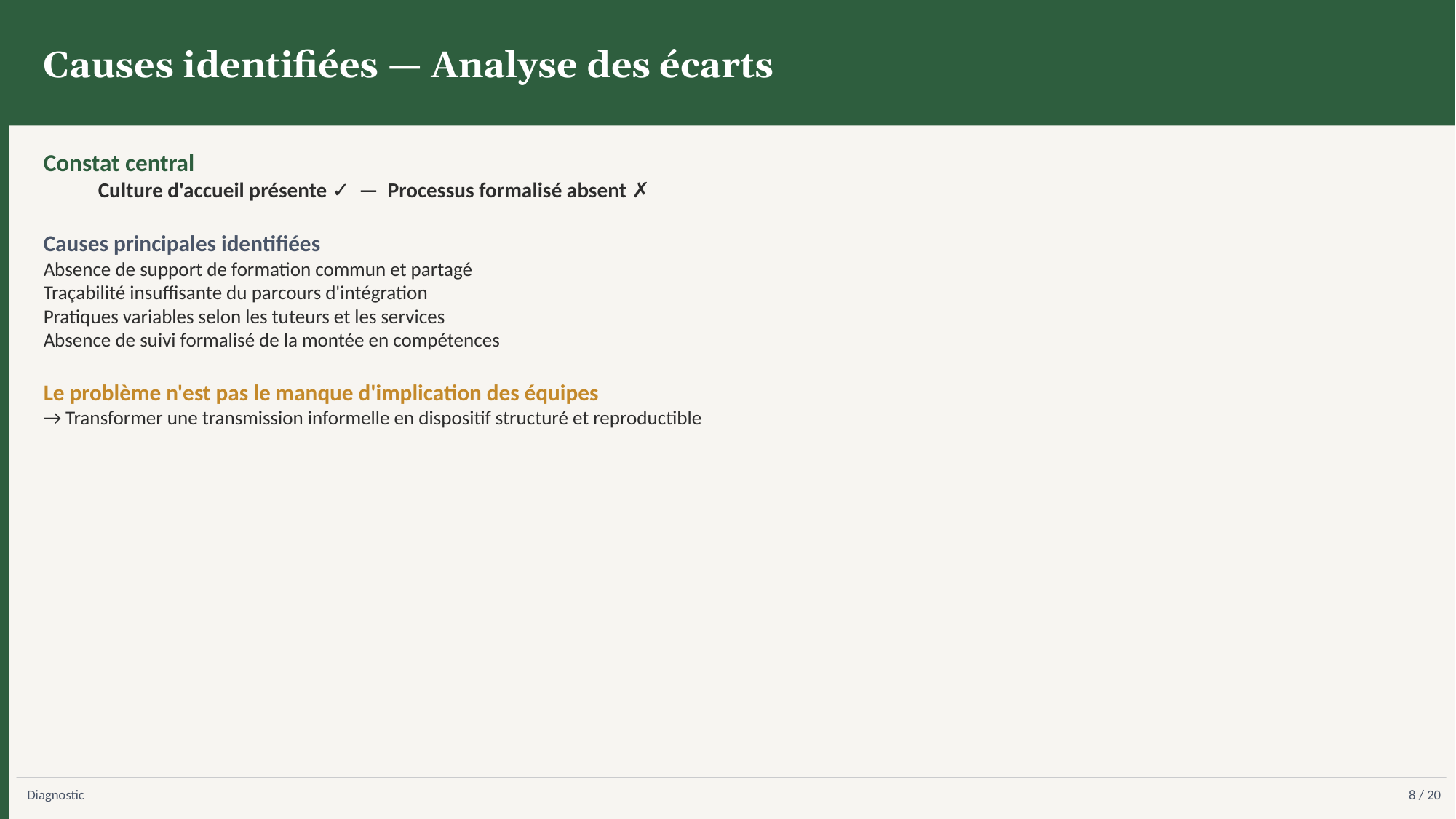

Causes identifiées — Analyse des écarts
Constat central
Culture d'accueil présente ✓  —  Processus formalisé absent ✗

Causes principales identifiées
Absence de support de formation commun et partagé
Traçabilité insuffisante du parcours d'intégration
Pratiques variables selon les tuteurs et les services
Absence de suivi formalisé de la montée en compétences

Le problème n'est pas le manque d'implication des équipes
→ Transformer une transmission informelle en dispositif structuré et reproductible

Diagnostic
8 / 20